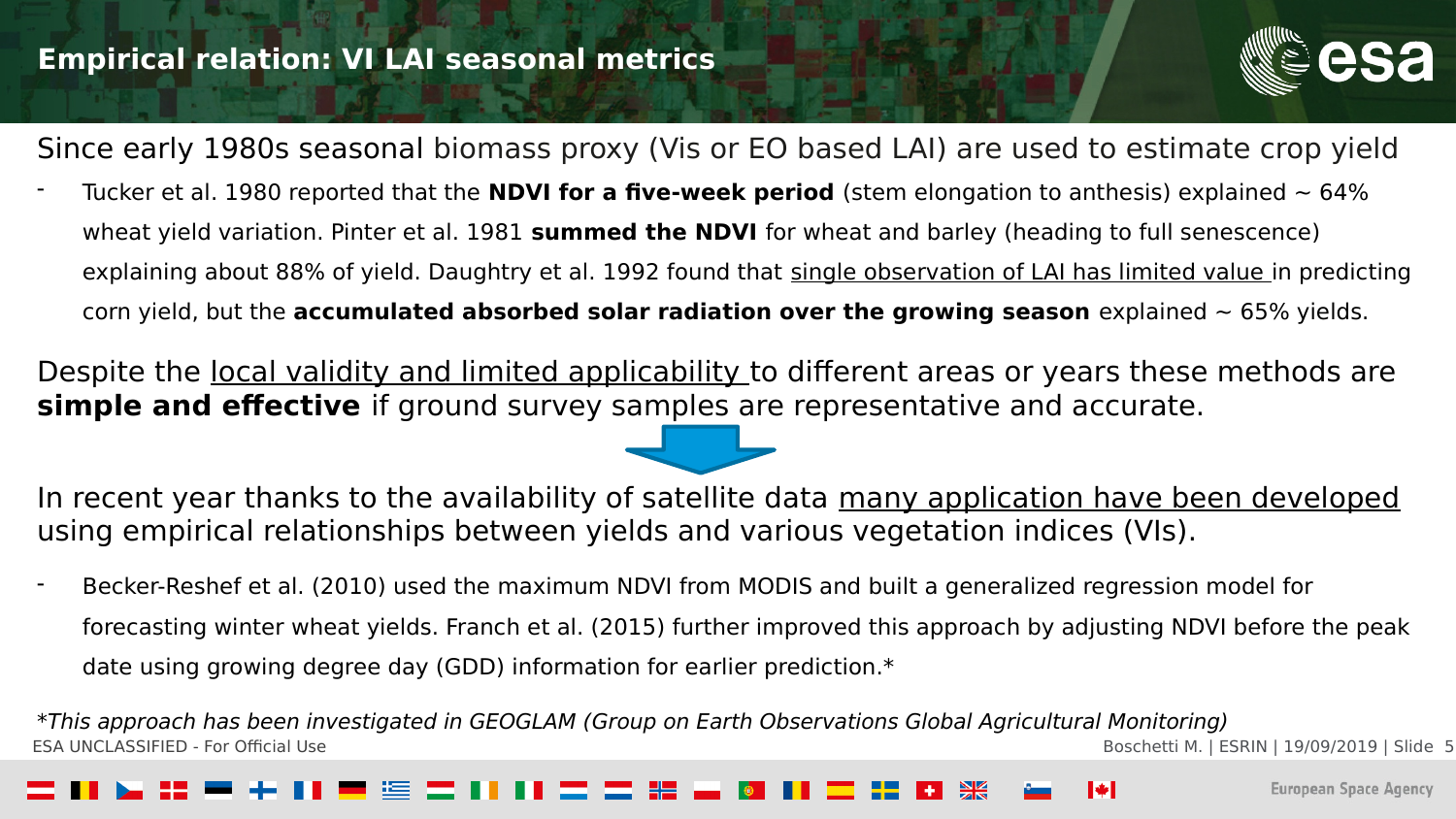

# Empirical relation: VI LAI seasonal metrics
Since early 1980s seasonal biomass proxy (Vis or EO based LAI) are used to estimate crop yield
Tucker et al. 1980 reported that the NDVI for a five-week period (stem elongation to anthesis) explained ~ 64% wheat yield variation. Pinter et al. 1981 summed the NDVI for wheat and barley (heading to full senescence) explaining about 88% of yield. Daughtry et al. 1992 found that single observation of LAI has limited value in predicting corn yield, but the accumulated absorbed solar radiation over the growing season explained ~ 65% yields.

Despite the local validity and limited applicability to different areas or years these methods are simple and effective if ground survey samples are representative and accurate.

In recent year thanks to the availability of satellite data many application have been developed using empirical relationships between yields and various vegetation indices (VIs).
Becker-Reshef et al. (2010) used the maximum NDVI from MODIS and built a generalized regression model for forecasting winter wheat yields. Franch et al. (2015) further improved this approach by adjusting NDVI before the peak date using growing degree day (GDD) information for earlier prediction.*

*This approach has been investigated in GEOGLAM (Group on Earth Observations Global Agricultural Monitoring)